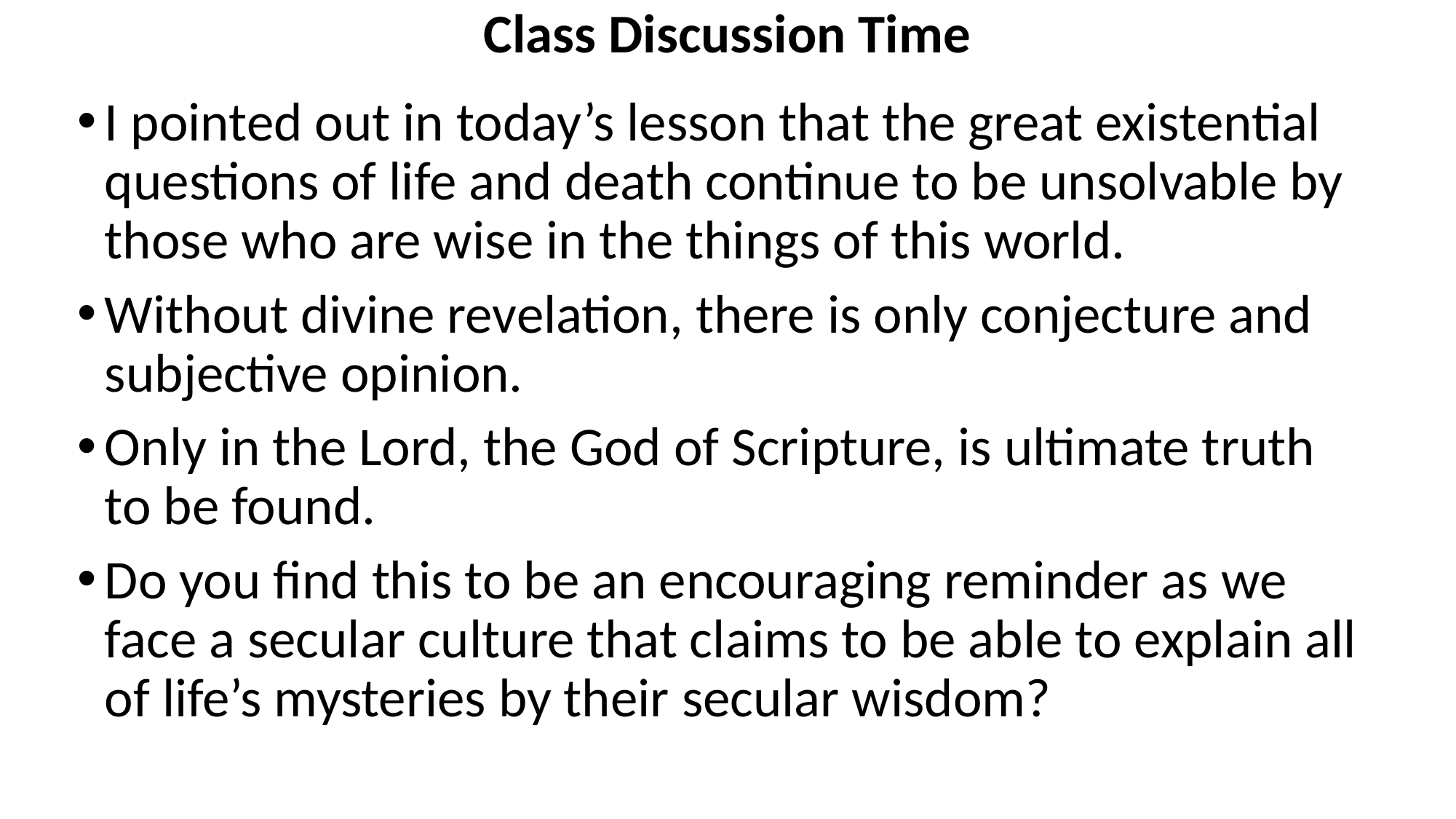

# Class Discussion Time
I pointed out in today’s lesson that the great existential questions of life and death continue to be unsolvable by those who are wise in the things of this world.
Without divine revelation, there is only conjecture and subjective opinion.
Only in the Lord, the God of Scripture, is ultimate truth to be found.
Do you find this to be an encouraging reminder as we face a secular culture that claims to be able to explain all of life’s mysteries by their secular wisdom?